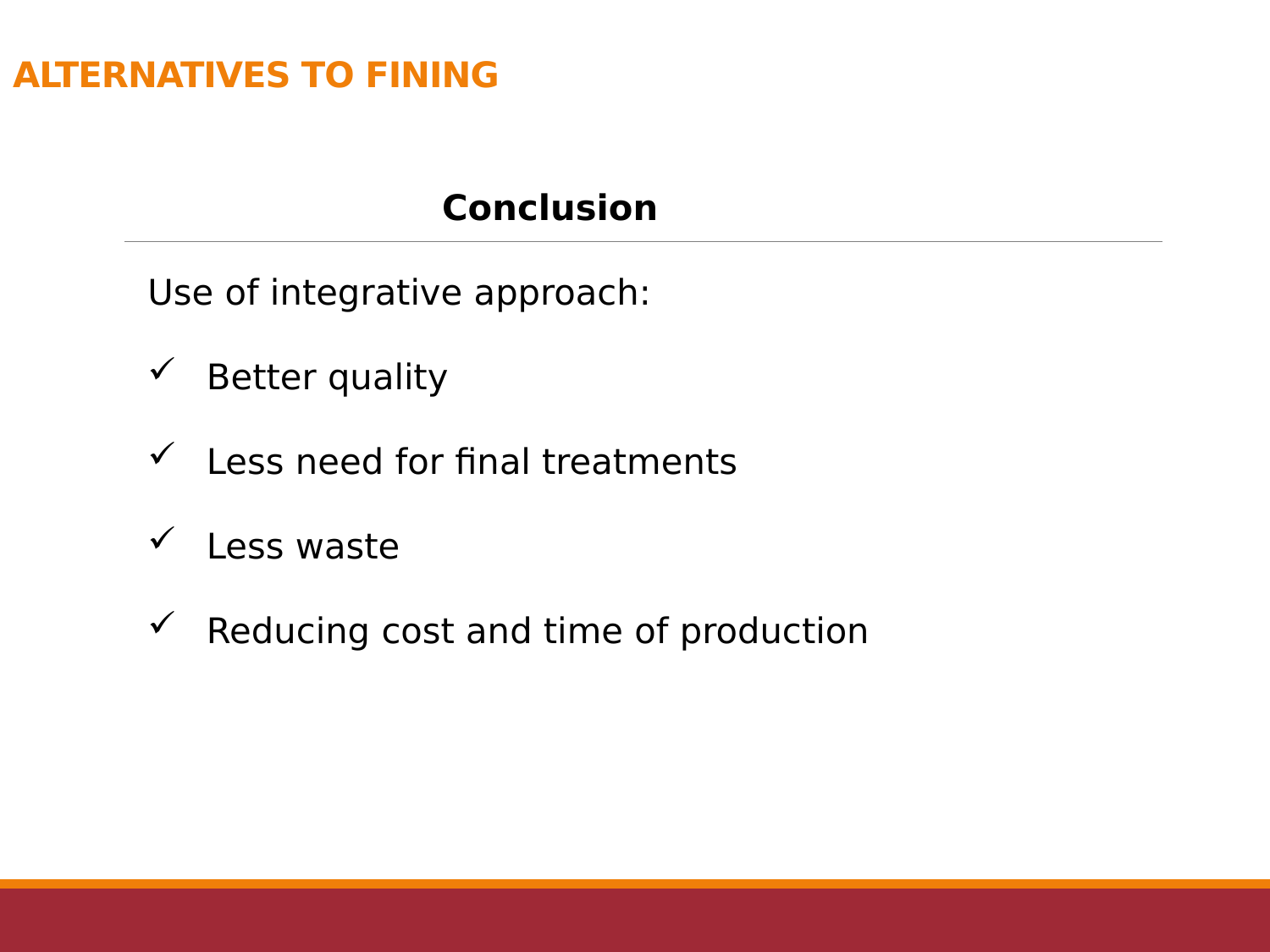

ALTERNATIVES TO FINING
Conclusion

Use of integrative approach:

 Better quality

 Less need for final treatments

 Less waste

 Reducing cost and time of production